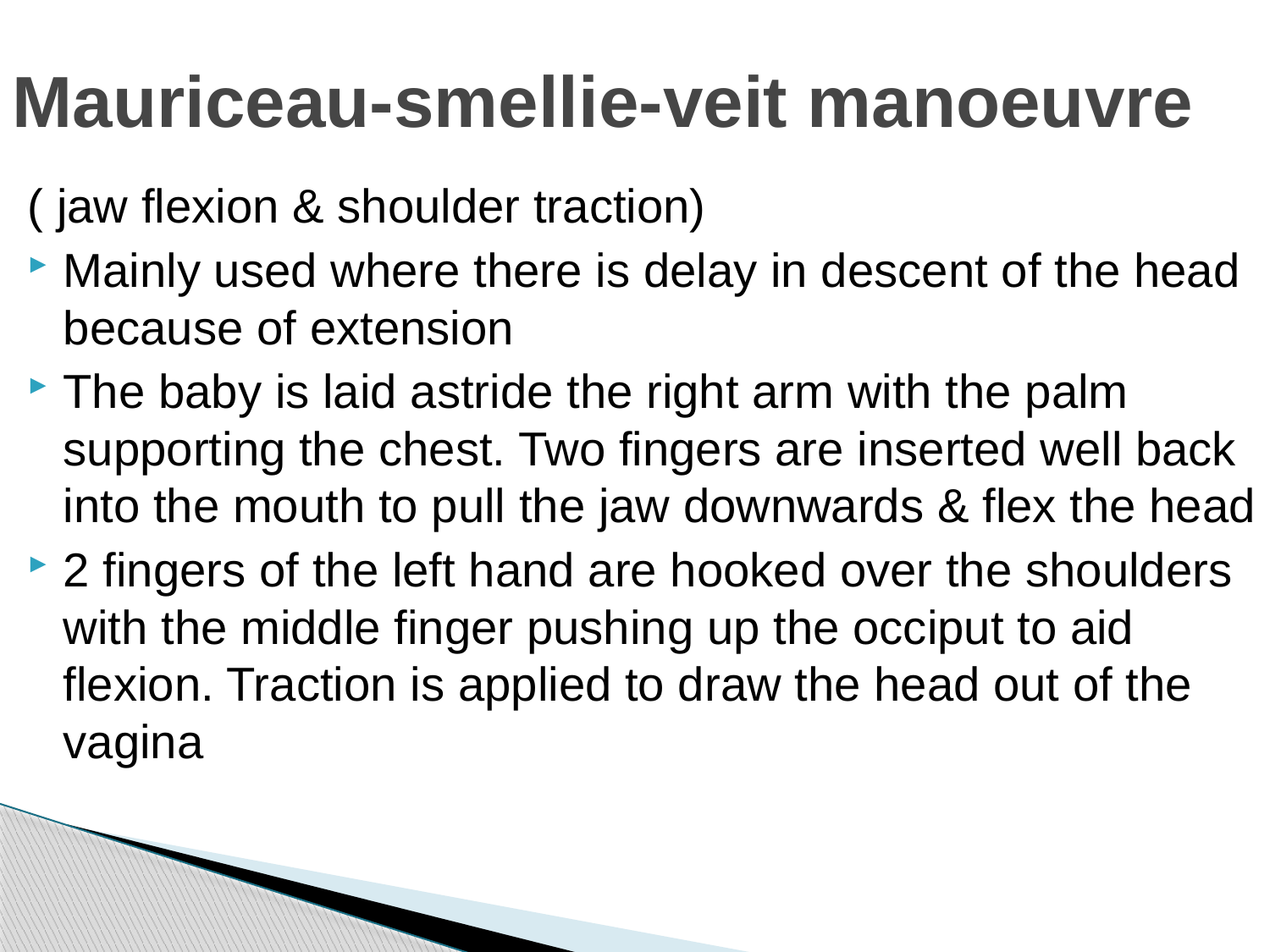

# Mauriceau-smellie-veit manoeuvre
( jaw flexion & shoulder traction)
Mainly used where there is delay in descent of the head because of extension
The baby is laid astride the right arm with the palm supporting the chest. Two fingers are inserted well back into the mouth to pull the jaw downwards & flex the head
2 fingers of the left hand are hooked over the shoulders with the middle finger pushing up the occiput to aid flexion. Traction is applied to draw the head out of the vagina